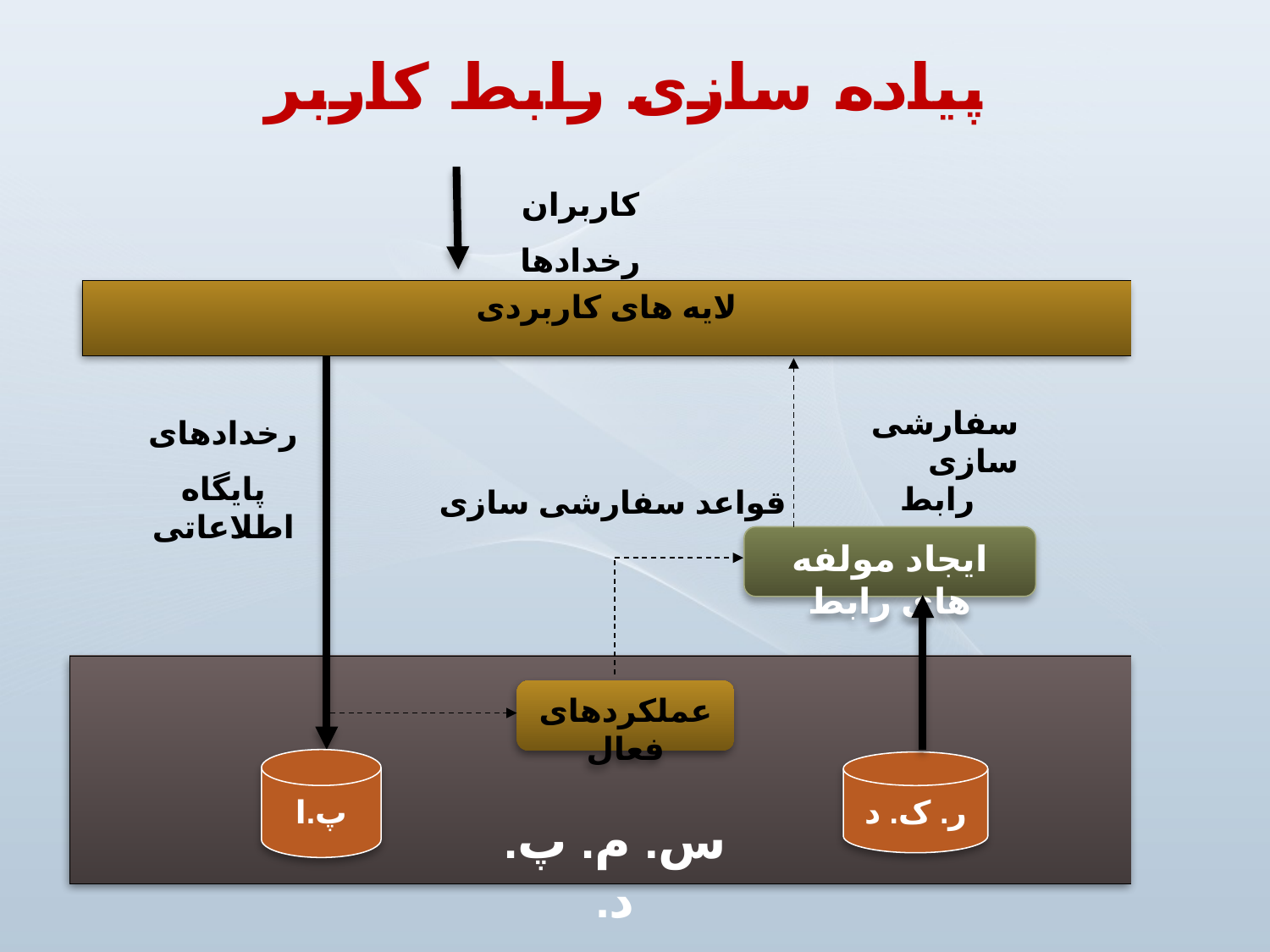

پیاده سازی رابط کاربر
لایه های کاربردی
ایجاد مولفه های رابط

عملکردهای فعال
پ.ا
ر. ک. د
کاربران
رخدادها
سفارشی سازی
رابط
رخدادهای
پایگاه اطلاعاتی
قواعد سفارشی سازی
س. م. پ. د.